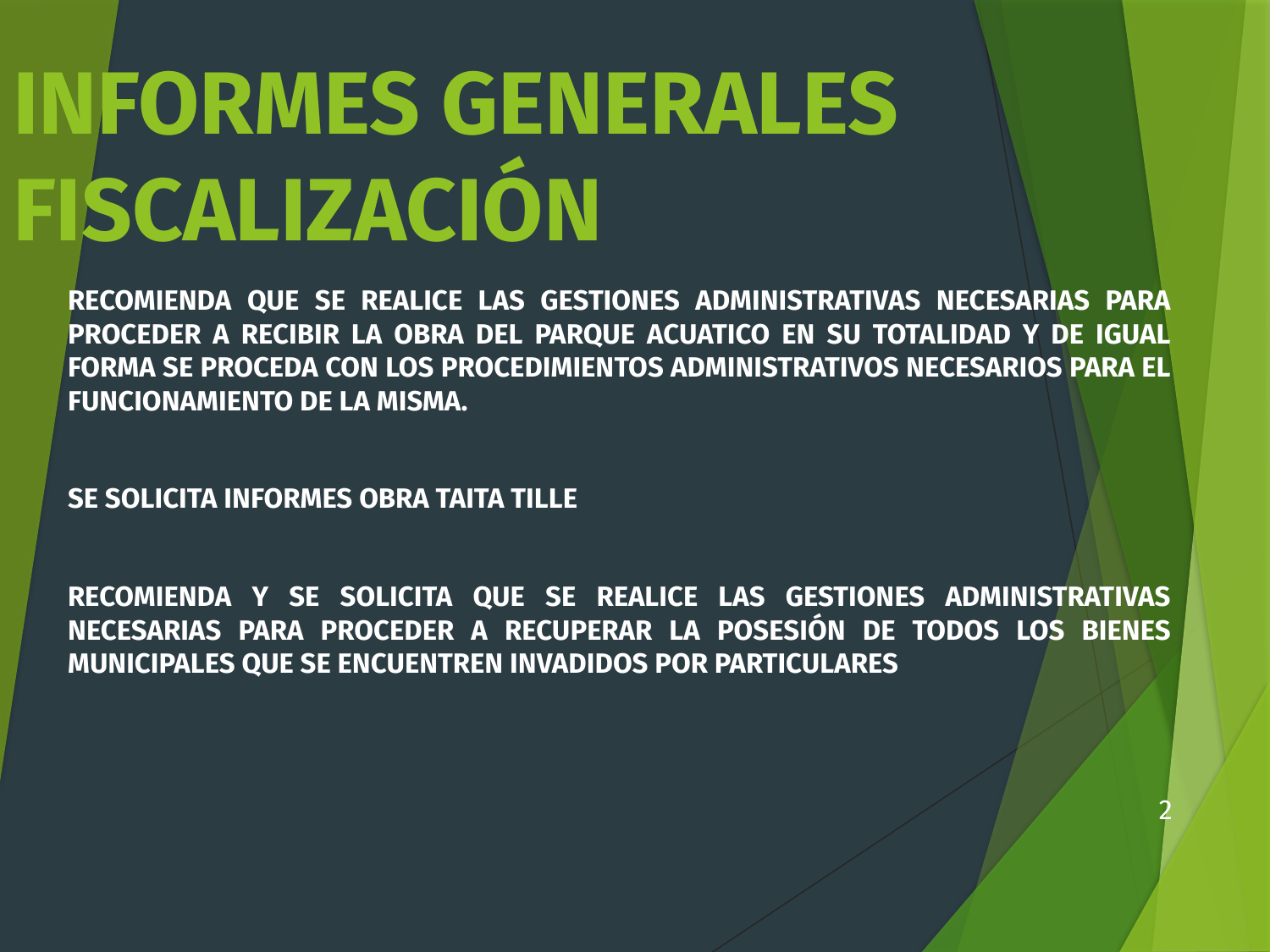

# INFORMES GENERALES FISCALIZACIÓN
RECOMIENDA QUE SE REALICE LAS GESTIONES ADMINISTRATIVAS NECESARIAS PARA PROCEDER A RECIBIR LA OBRA DEL PARQUE ACUATICO EN SU TOTALIDAD Y DE IGUAL FORMA SE PROCEDA CON LOS PROCEDIMIENTOS ADMINISTRATIVOS NECESARIOS PARA EL FUNCIONAMIENTO DE LA MISMA.

SE SOLICITA INFORMES OBRA TAITA TILLE

RECOMIENDA Y SE SOLICITA QUE SE REALICE LAS GESTIONES ADMINISTRATIVAS NECESARIAS PARA PROCEDER A RECUPERAR LA POSESIÓN DE TODOS LOS BIENES MUNICIPALES QUE SE ENCUENTREN INVADIDOS POR PARTICULARES

2